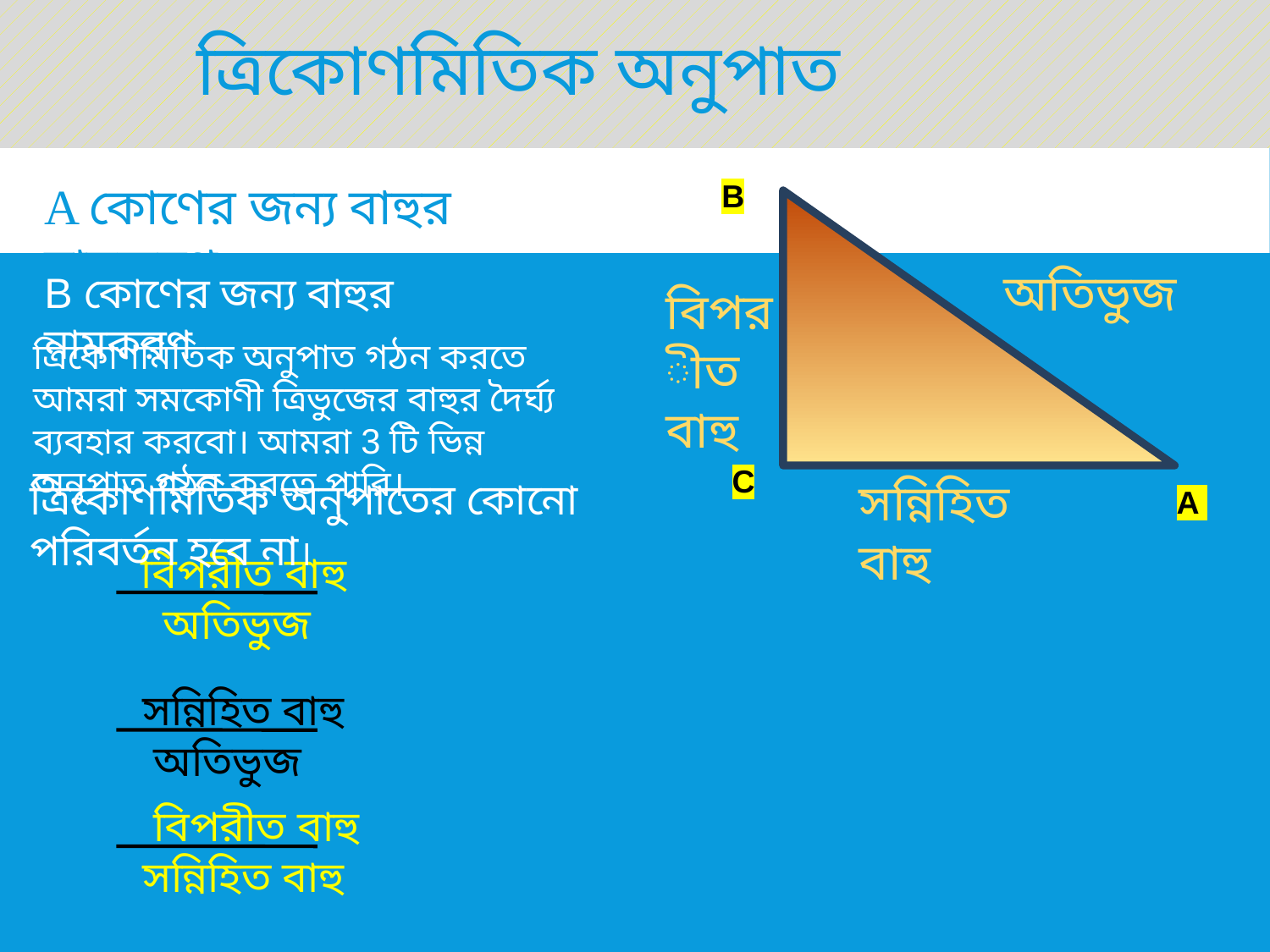

# ত্রিকোণমিতিক অনুপাত
A কোণের জন্য বাহুর নামকরণ
B

অতিভুজ
B কোণের জন্য বাহুর নামকরণ
বিপরীত বাহু
ত্রিকোণমিতিক অনুপাত গঠন করতে আমরা সমকোণী ত্রিভুজের বাহুর দৈর্ঘ্য ব্যবহার করবো। আমরা 3 টি ভিন্ন অনুপাত গঠন করতে পারি।
C
সন্নিহিত বাহু
ত্রিকোণমিতিক অনুপাতের কোনো পরিবর্তন হবে না।
A
   বিপরীত বাহু
     অতিভুজ

       সন্নিহিত বাহু
        অতিভুজ

        বিপরীত বাহু
       সন্নিহিত বাহু